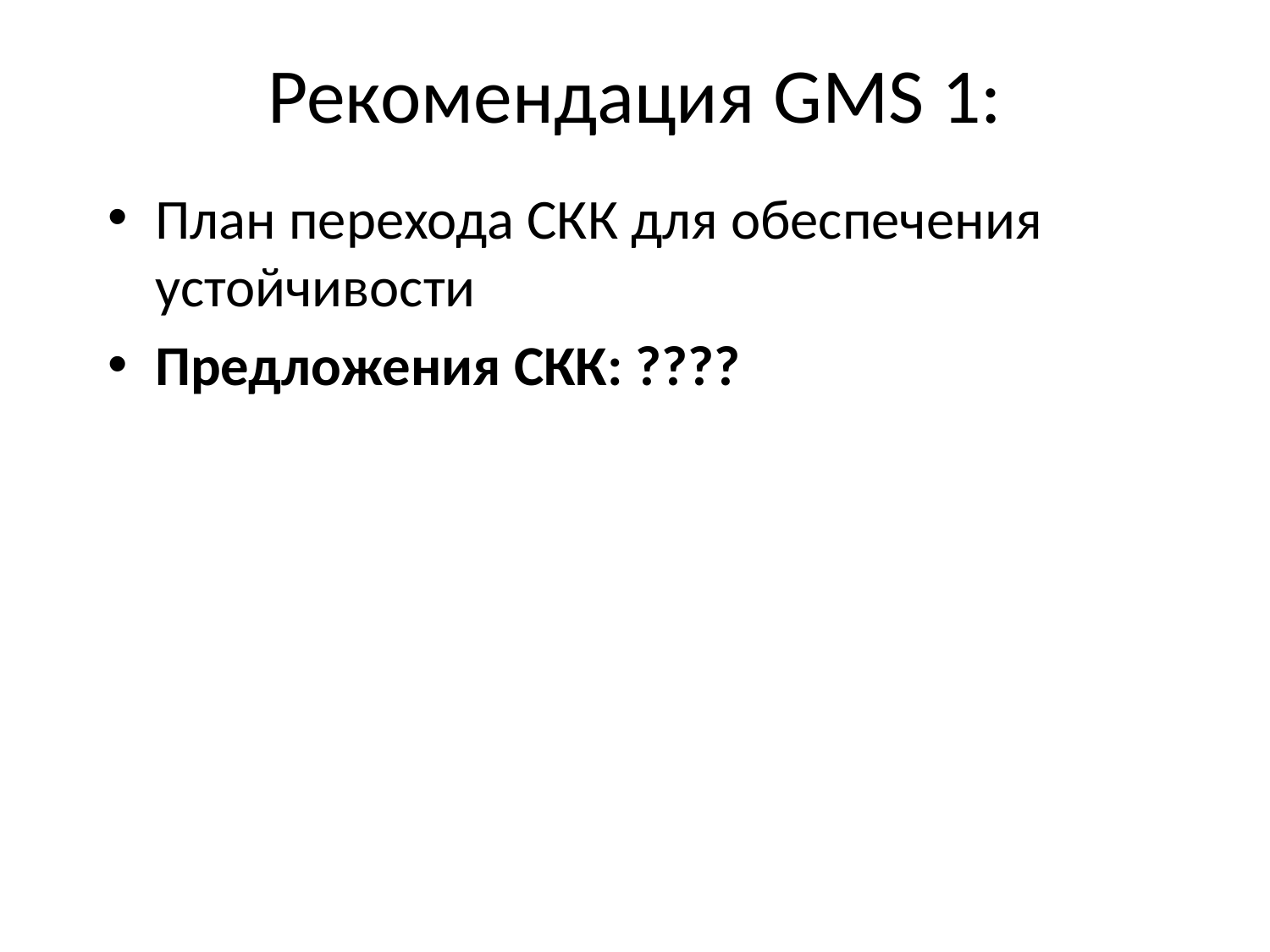

# Рекомендация GMS 1:
План перехода СКК для обеспечения устойчивости
Предложения СКК: ????